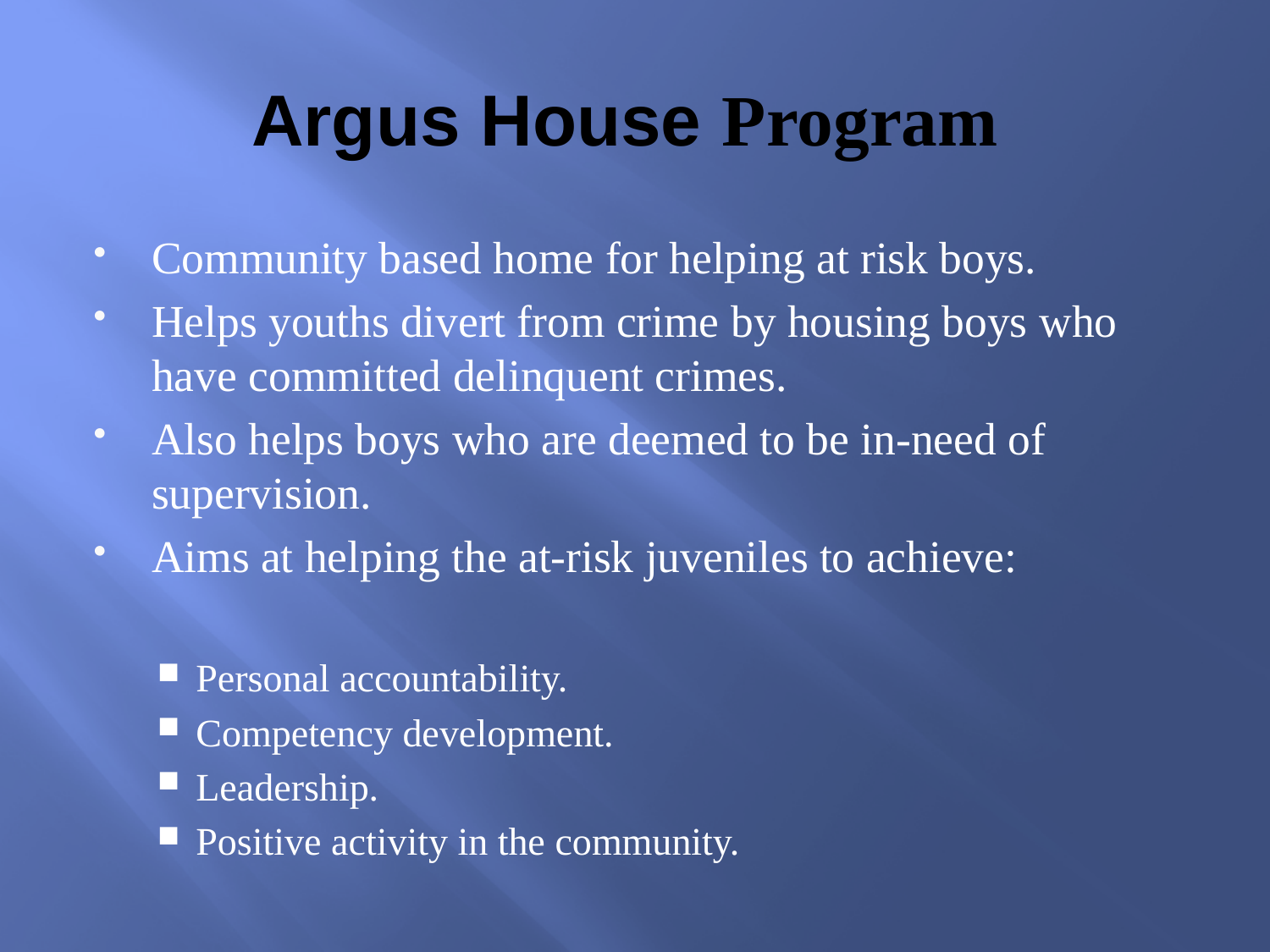

# Argus House Program
Community based home for helping at risk boys.
Helps youths divert from crime by housing boys who have committed delinquent crimes.
Also helps boys who are deemed to be in-need of supervision.
Aims at helping the at-risk juveniles to achieve:

Personal accountability.
Competency development.
Leadership.
Positive activity in the community.